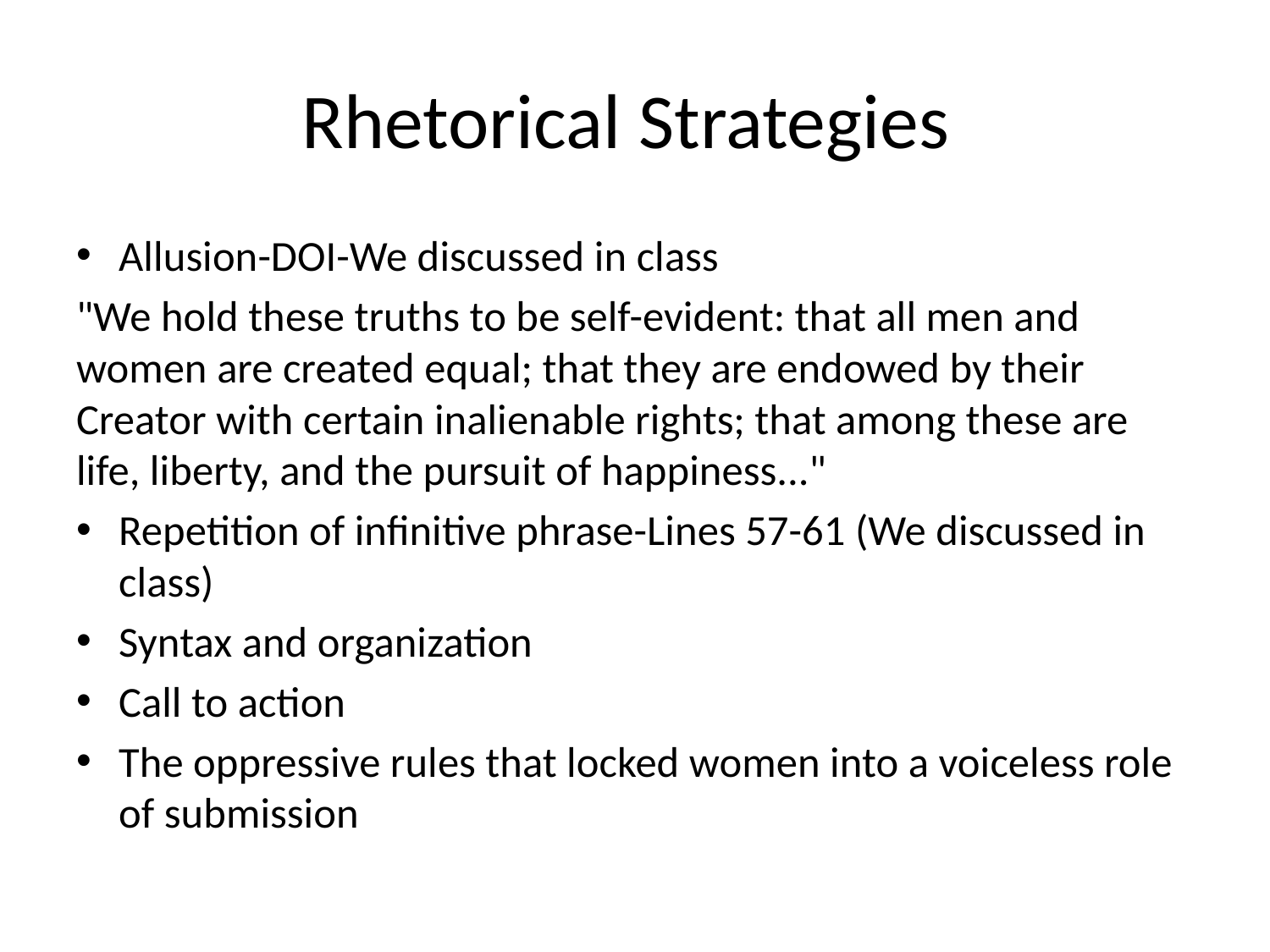

# Rhetorical Strategies
Allusion-DOI-We discussed in class
"We hold these truths to be self-evident: that all men and women are created equal; that they are endowed by their Creator with certain inalienable rights; that among these are life, liberty, and the pursuit of happiness..."
Repetition of infinitive phrase-Lines 57-61 (We discussed in class)
Syntax and organization
Call to action
The oppressive rules that locked women into a voiceless role of submission